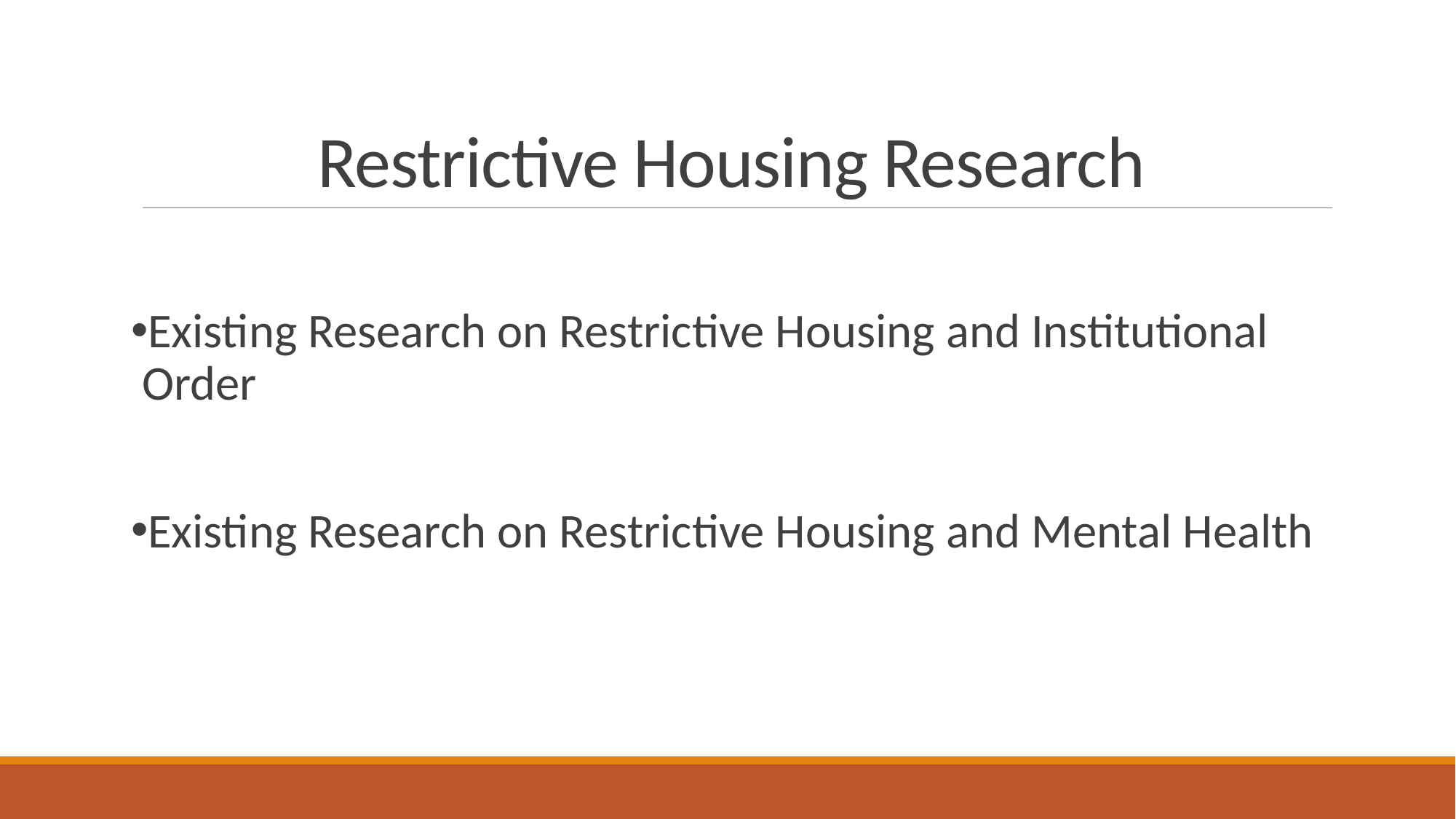

# Restrictive Housing Research

Existing Research on Restrictive Housing and Institutional Order

Existing Research on Restrictive Housing and Mental Health